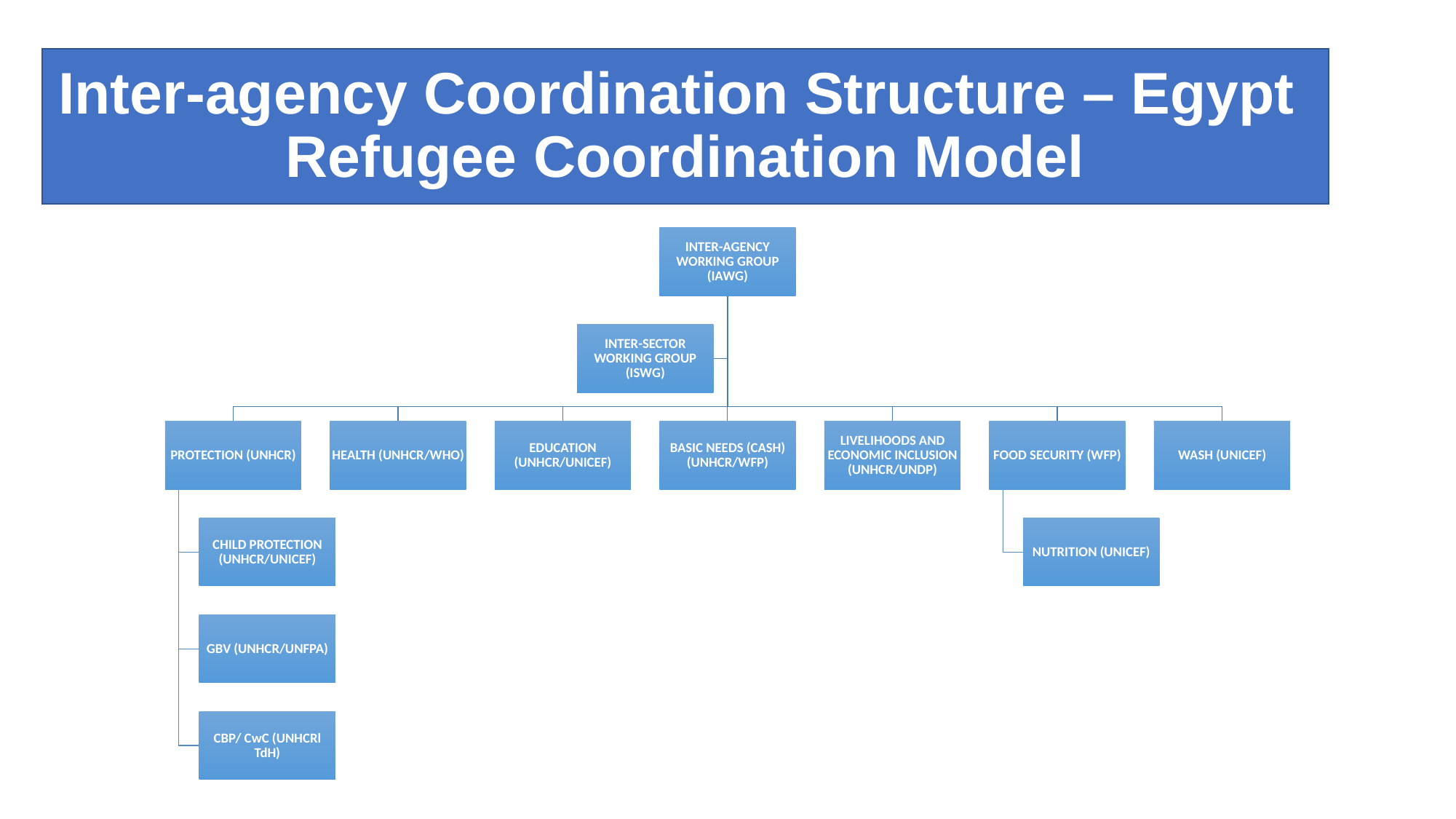

Inter-agency Coordination Structure – Egypt
Refugee Coordination Model
INTER-AGENCY WORKING GROUP (IAWG)
PROTECTION (UNHCR)
CHILD PROTECTION (UNHCR/UNICEF)
GBV (UNHCR/UNFPA)
CBP/ CwC (UNHCRl TdH)
HEALTH (UNHCR/WHO)
EDUCATION (UNHCR/UNICEF)
BASIC NEEDS (CASH) (UNHCR/WFP)
LIVELIHOODS AND ECONOMIC INCLUSION (UNHCR/UNDP)
FOOD SECURITY (WFP)
NUTRITION (UNICEF)
WASH (UNICEF)
INTER-SECTOR WORKING GROUP (ISWG)